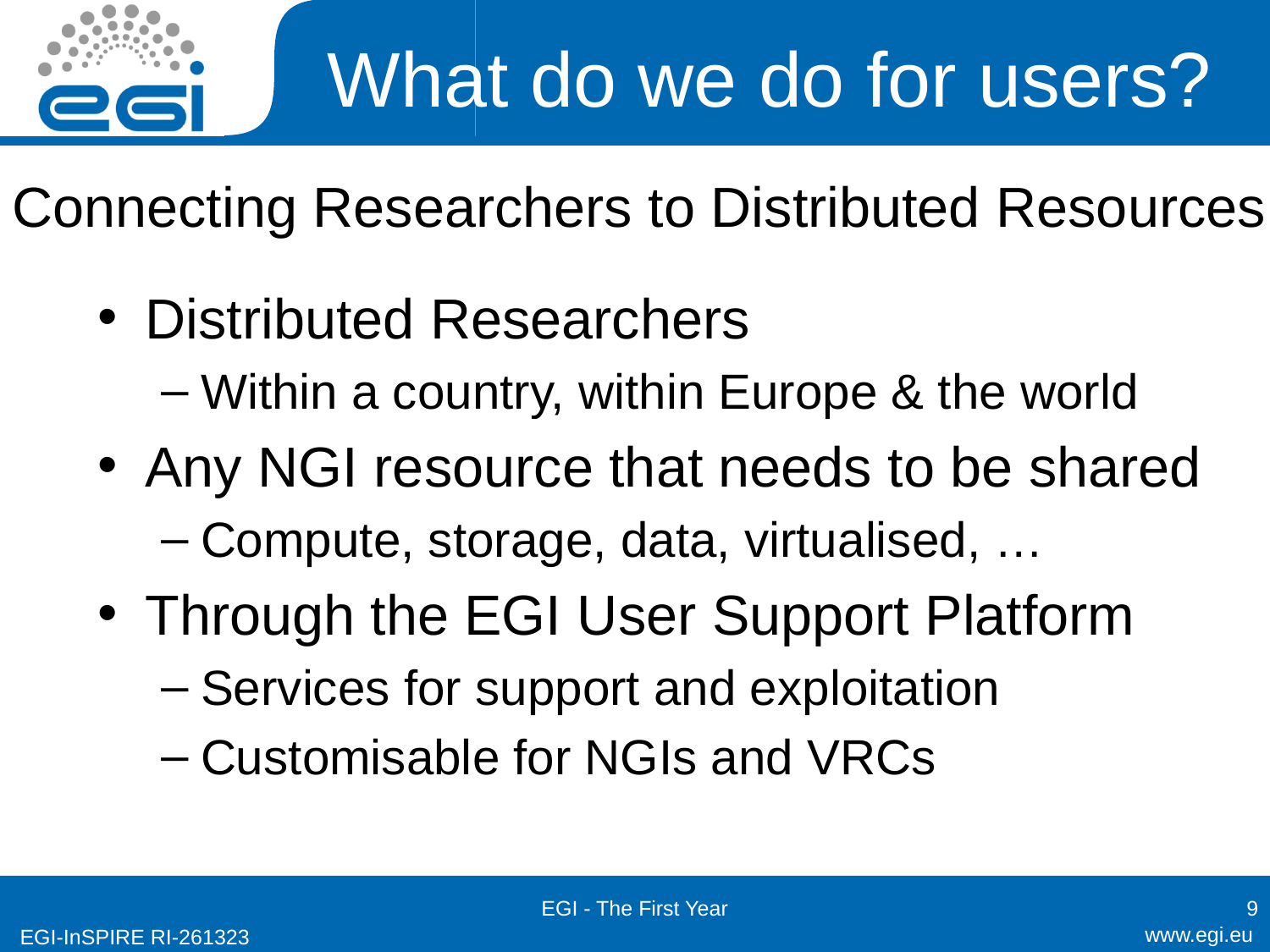

# What do we do for users?
Connecting Researchers to Distributed Resources
Distributed Researchers
Within a country, within Europe & the world
Any NGI resource that needs to be shared
Compute, storage, data, virtualised, …
Through the EGI User Support Platform
Services for support and exploitation
Customisable for NGIs and VRCs
EGI - The First Year
9